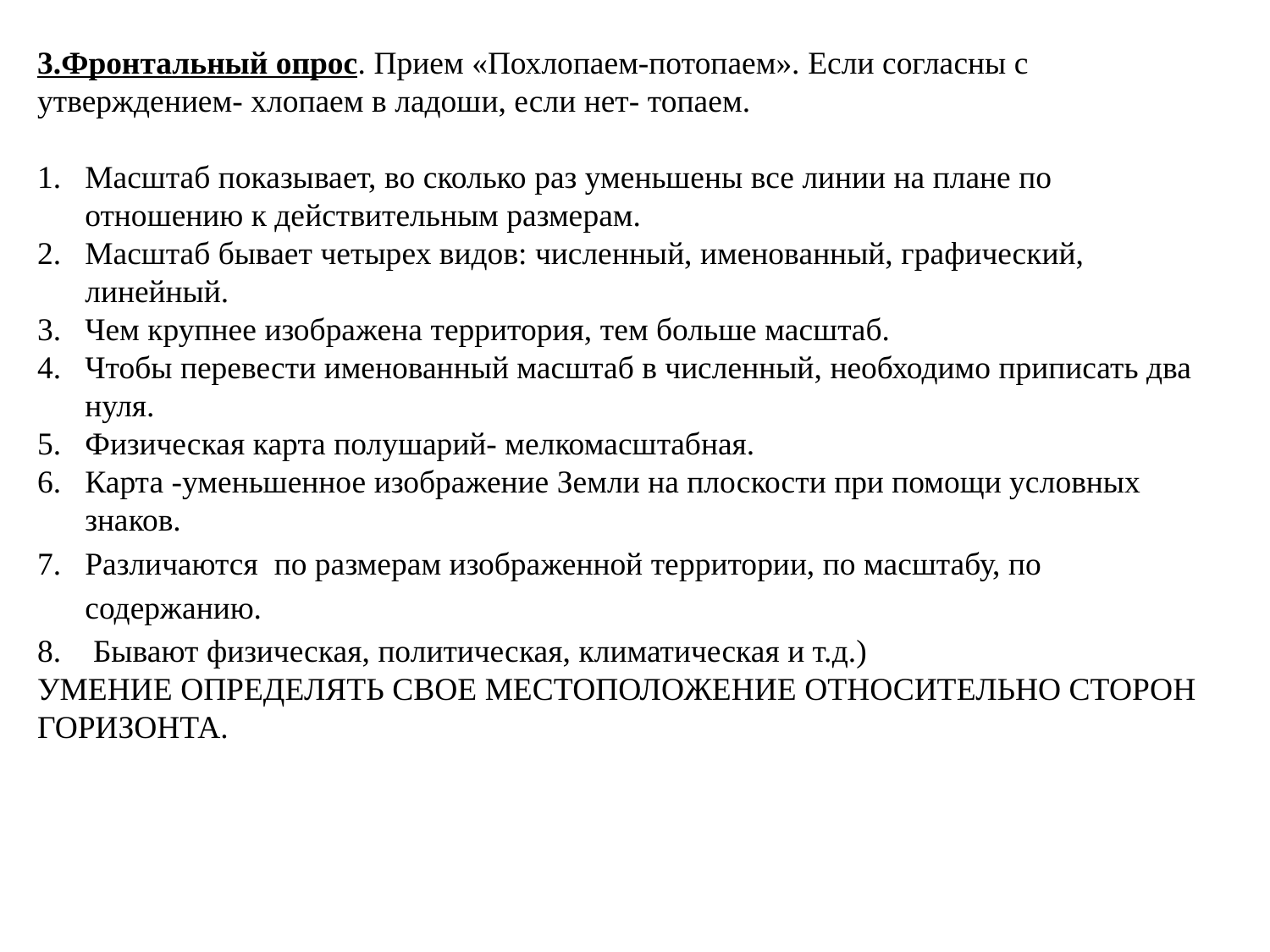

3.Фронтальный опрос. Прием «Похлопаем-потопаем». Если согласны с утверждением- хлопаем в ладоши, если нет- топаем.

Масштаб показывает, во сколько раз уменьшены все линии на плане по отношению к действительным размерам.
Масштаб бывает четырех видов: численный, именованный, графический, линейный.
Чем крупнее изображена территория, тем больше масштаб.
Чтобы перевести именованный масштаб в численный, необходимо приписать два нуля.
Физическая карта полушарий- мелкомасштабная.
Карта -уменьшенное изображение Земли на плоскости при помощи условных знаков.
Различаются  по размерам изображенной территории, по масштабу, по содержанию.
 Бывают физическая, политическая, климатическая и т.д.)
УМЕНИЕ ОПРЕДЕЛЯТЬ СВОЕ МЕСТОПОЛОЖЕНИЕ ОТНОСИТЕЛЬНО СТОРОН ГОРИЗОНТА.